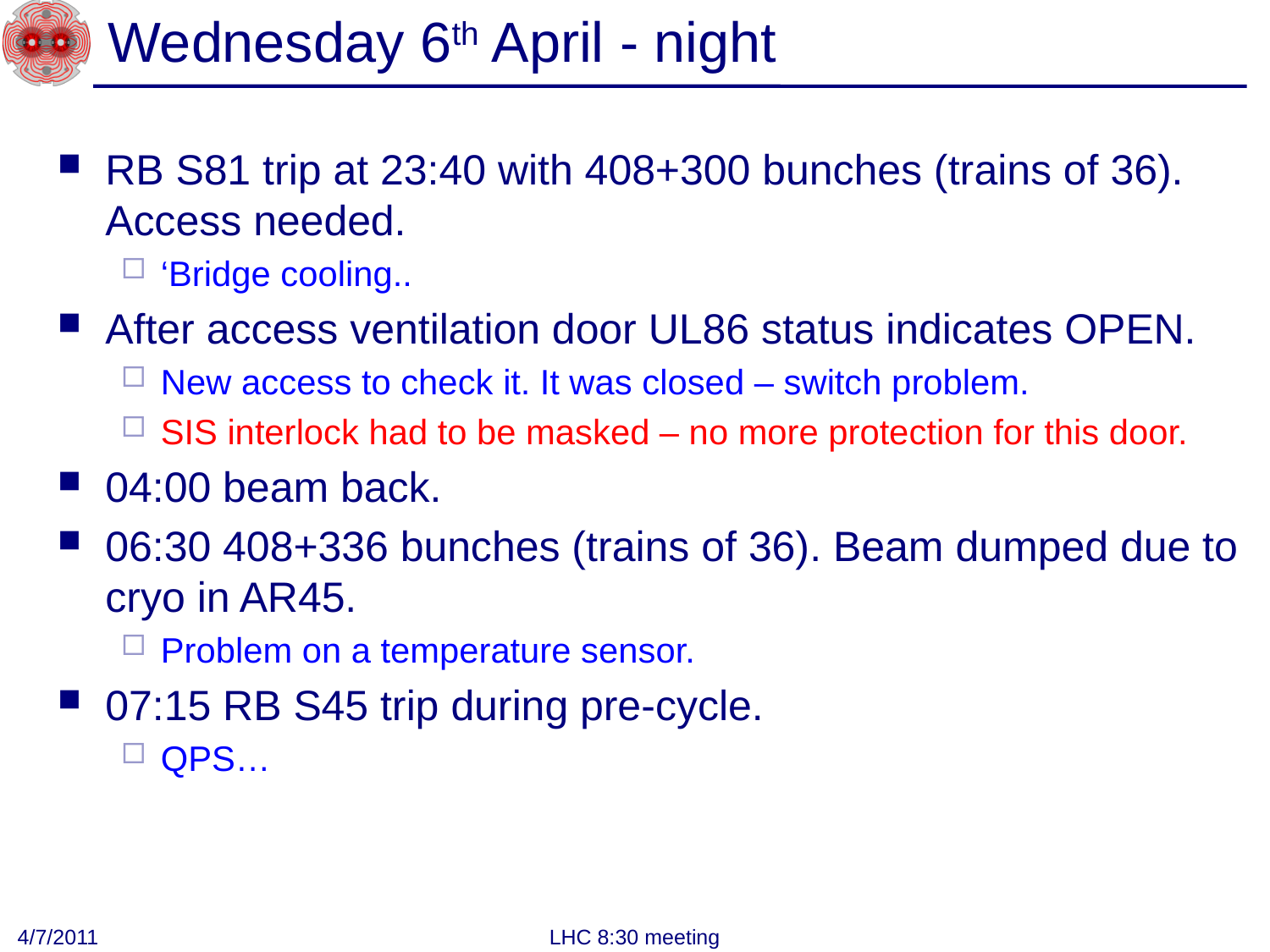

# Wednesday 6th April - night
RB S81 trip at 23:40 with 408+300 bunches (trains of 36). Access needed.
‘Bridge cooling..
After access ventilation door UL86 status indicates OPEN.
New access to check it. It was closed – switch problem.
SIS interlock had to be masked – no more protection for this door.
04:00 beam back.
06:30 408+336 bunches (trains of 36). Beam dumped due to cryo in AR45.
Problem on a temperature sensor.
07:15 RB S45 trip during pre-cycle.
QPS…

4/7/2011
LHC 8:30 meeting